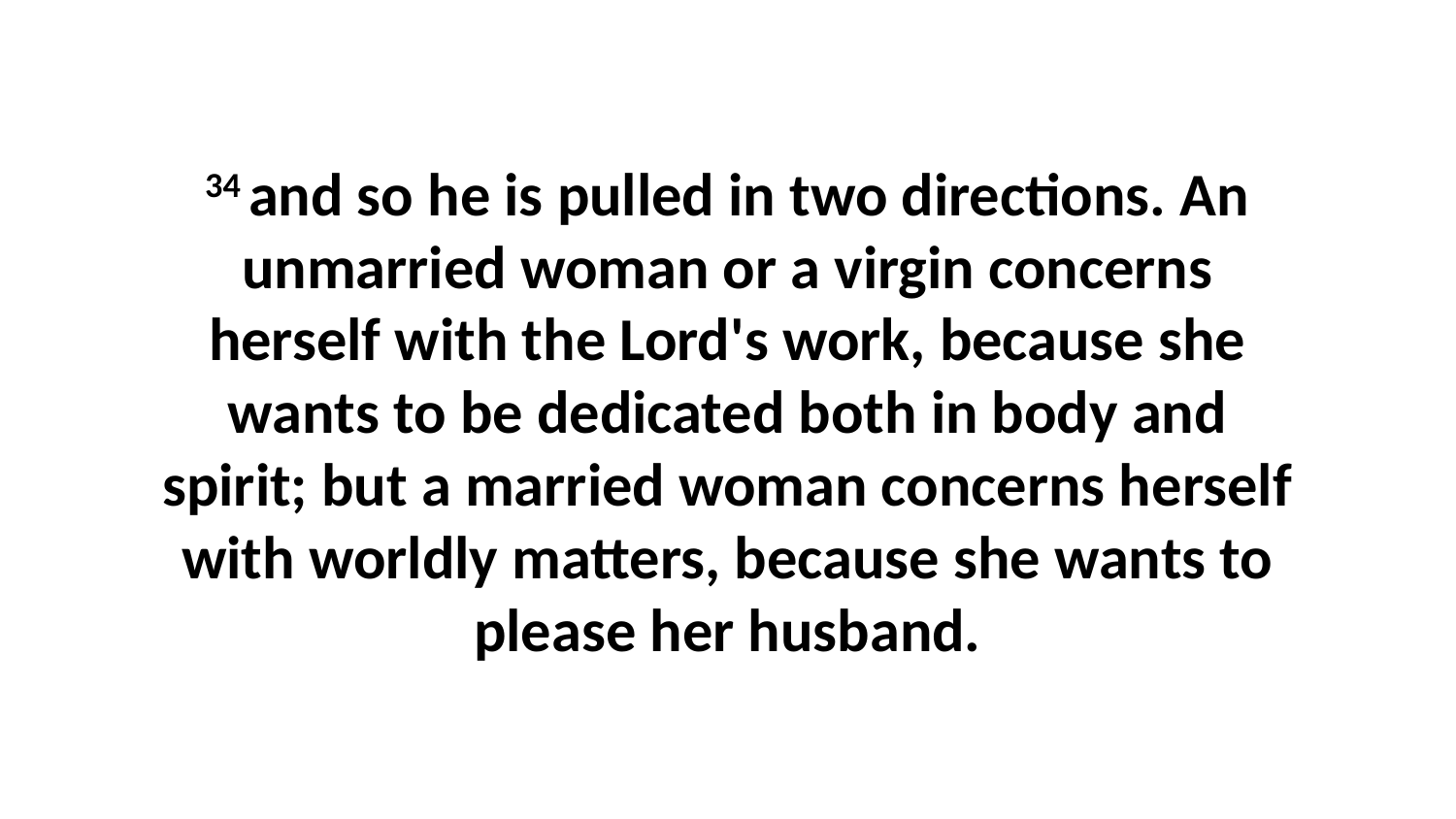

34 and so he is pulled in two directions. An unmarried woman or a virgin concerns herself with the Lord's work, because she wants to be dedicated both in body and spirit; but a married woman concerns herself with worldly matters, because she wants to please her husband.